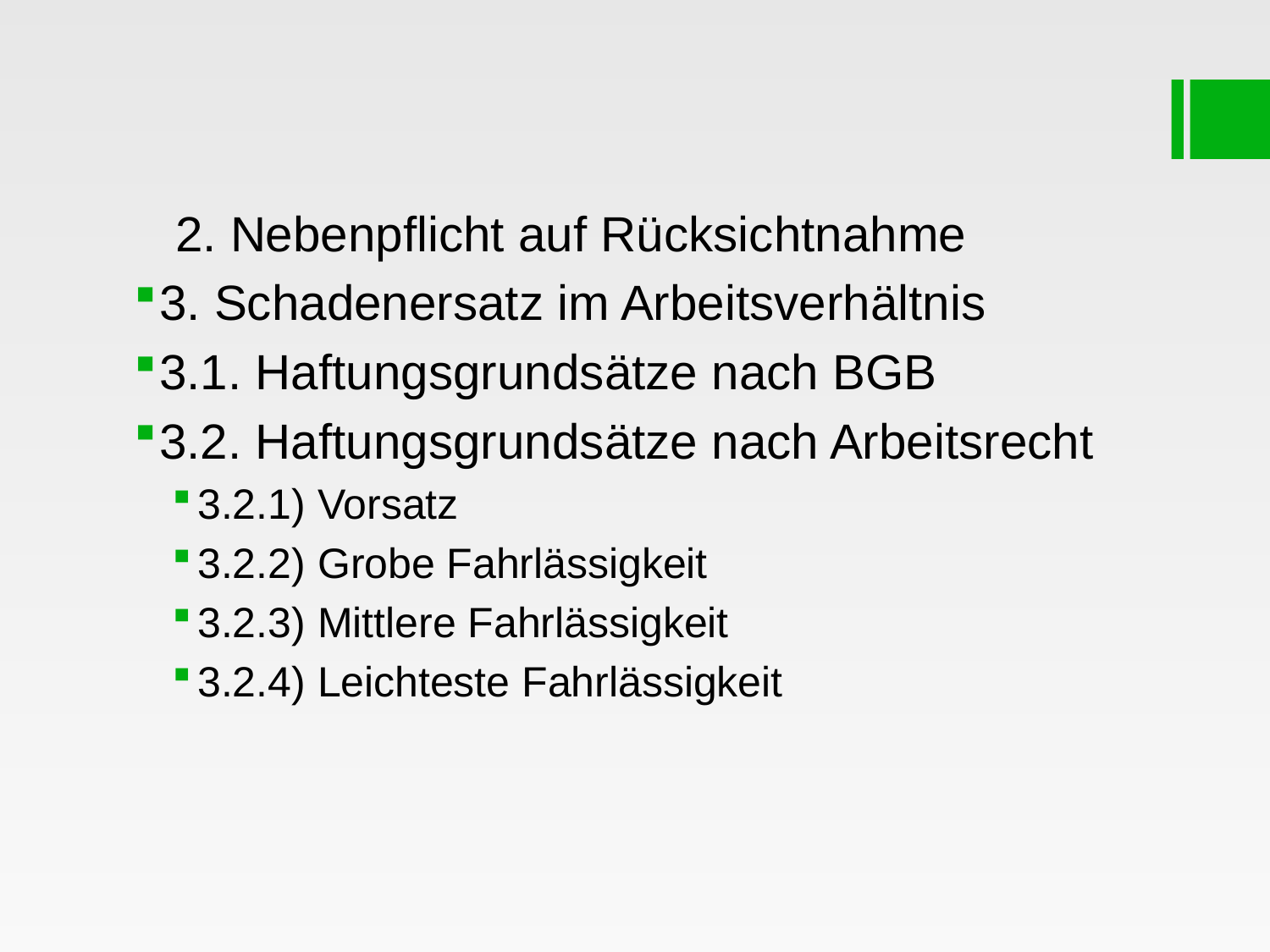

#
   2. Nebenpflicht auf Rücksichtnahme
3. Schadenersatz im Arbeitsverhältnis
3.1. Haftungsgrundsätze nach BGB
3.2. Haftungsgrundsätze nach Arbeitsrecht
3.2.1) Vorsatz
3.2.2) Grobe Fahrlässigkeit
3.2.3) Mittlere Fahrlässigkeit
3.2.4) Leichteste Fahrlässigkeit